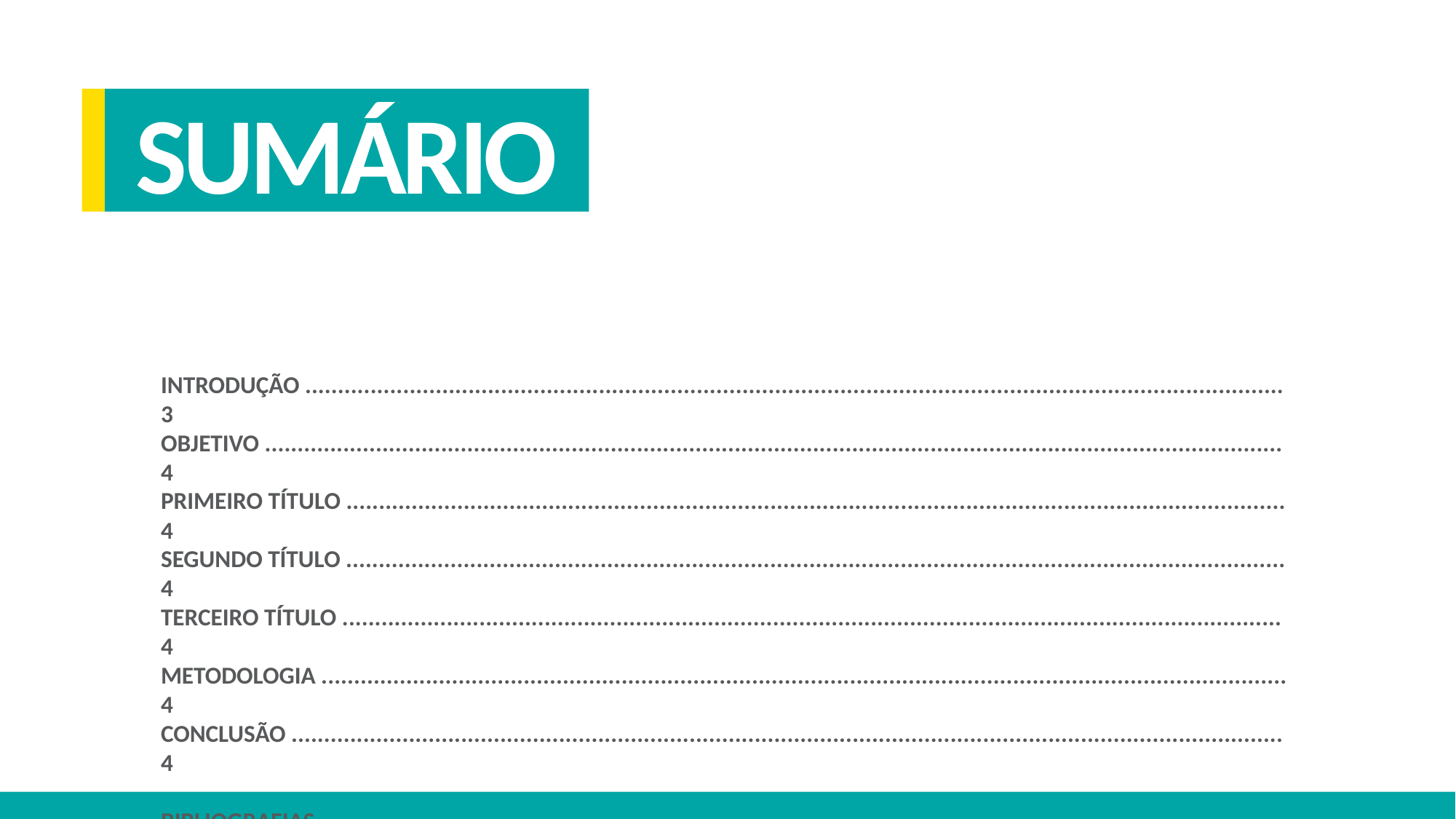

SUMÁRIO

INTRODUÇÃO ...................................................................................................................................................... 3
OBJETIVO ............................................................................................................................................................ 4
PRIMEIRO TÍTULO ................................................................................................................................................ 4
SEGUNDO TÍTULO ................................................................................................................................................ 4
TERCEIRO TÍTULO ................................................................................................................................................ 4
METODOLOGIA .................................................................................................................................................... 4
CONCLUSÃO ........................................................................................................................................................ 4

BIBLIOGRAFIAS .................................................................................................................................................... 4